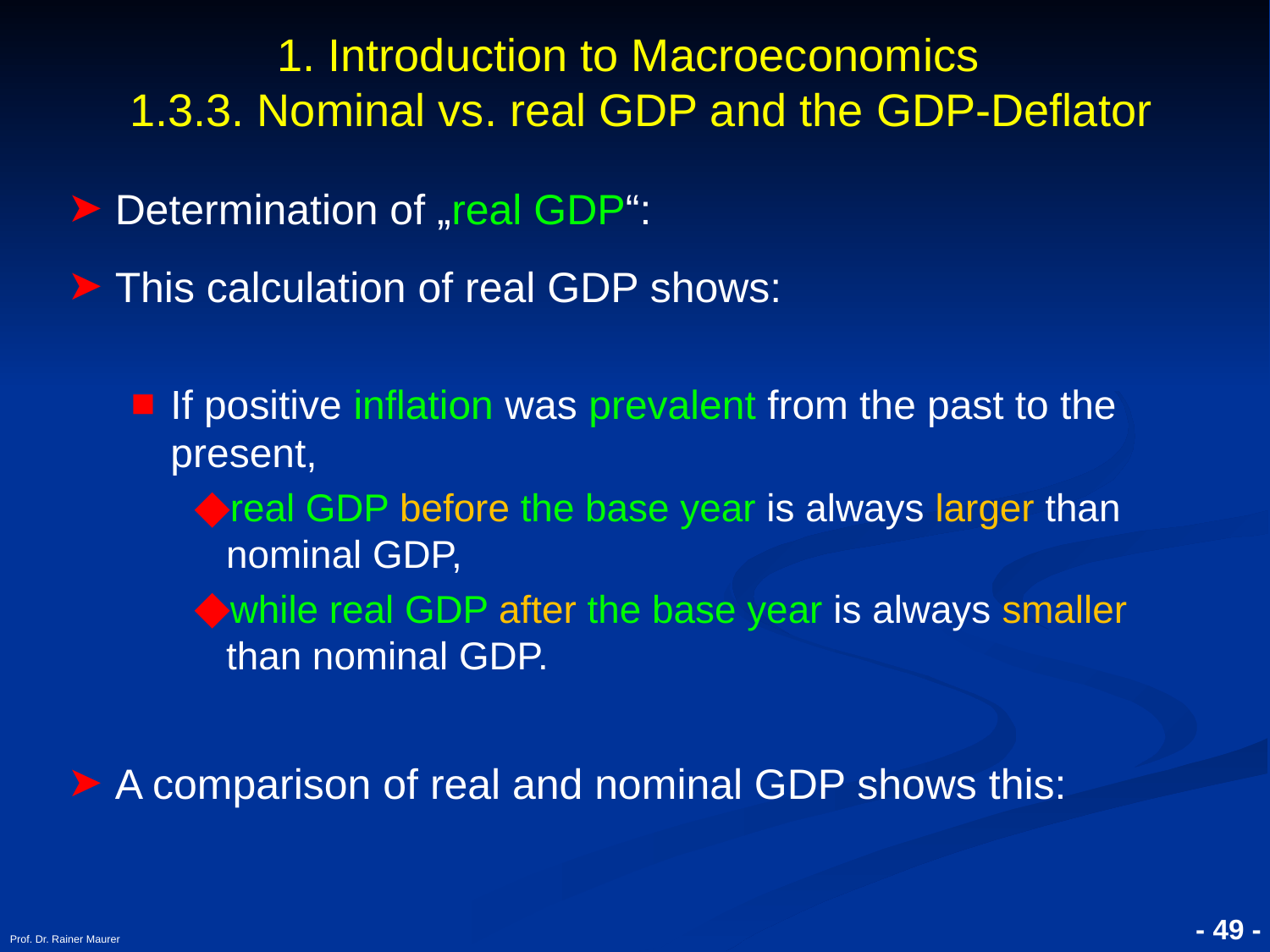

# 1. Introduction to Macroeconomics 1.3.3. Nominal vs. real GDP and the GDP-Deflator
Determination of „real GDP“:

This calculation of real GDP shows:

If positive inflation was prevalent from the past to the present,
real GDP before the base year is always larger than nominal GDP,
while real GDP after the base year is always smaller than nominal GDP.

A comparison of real and nominal GDP shows this:
Prof. Dr. Rainer Maurer
- 49 -